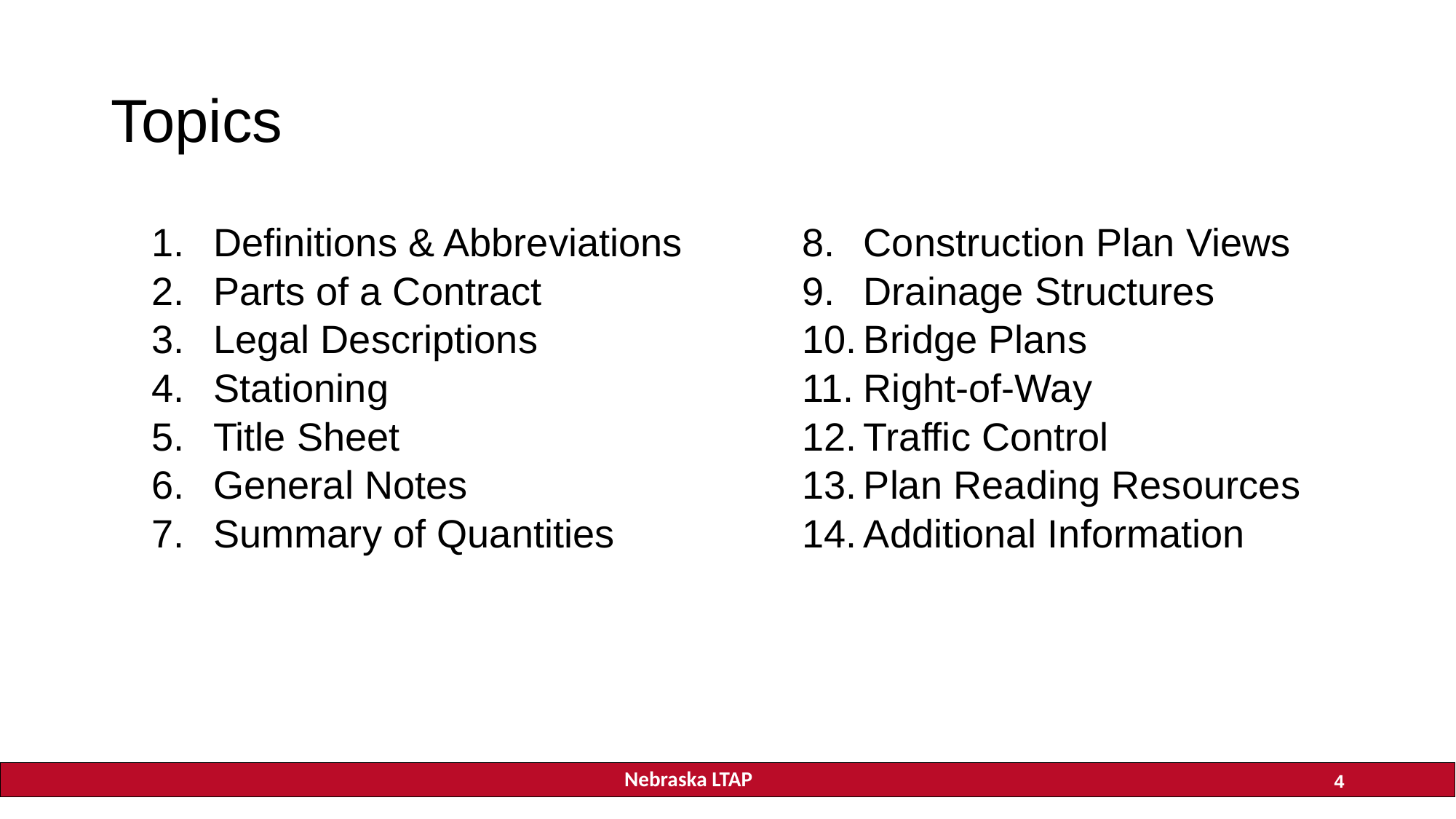

# Topics
Definitions & Abbreviations
Parts of a Contract
Legal Descriptions
Stationing
Title Sheet
General Notes
Summary of Quantities

Construction Plan Views
Drainage Structures
Bridge Plans
Right-of-Way
Traffic Control
Plan Reading Resources
Additional Information

4